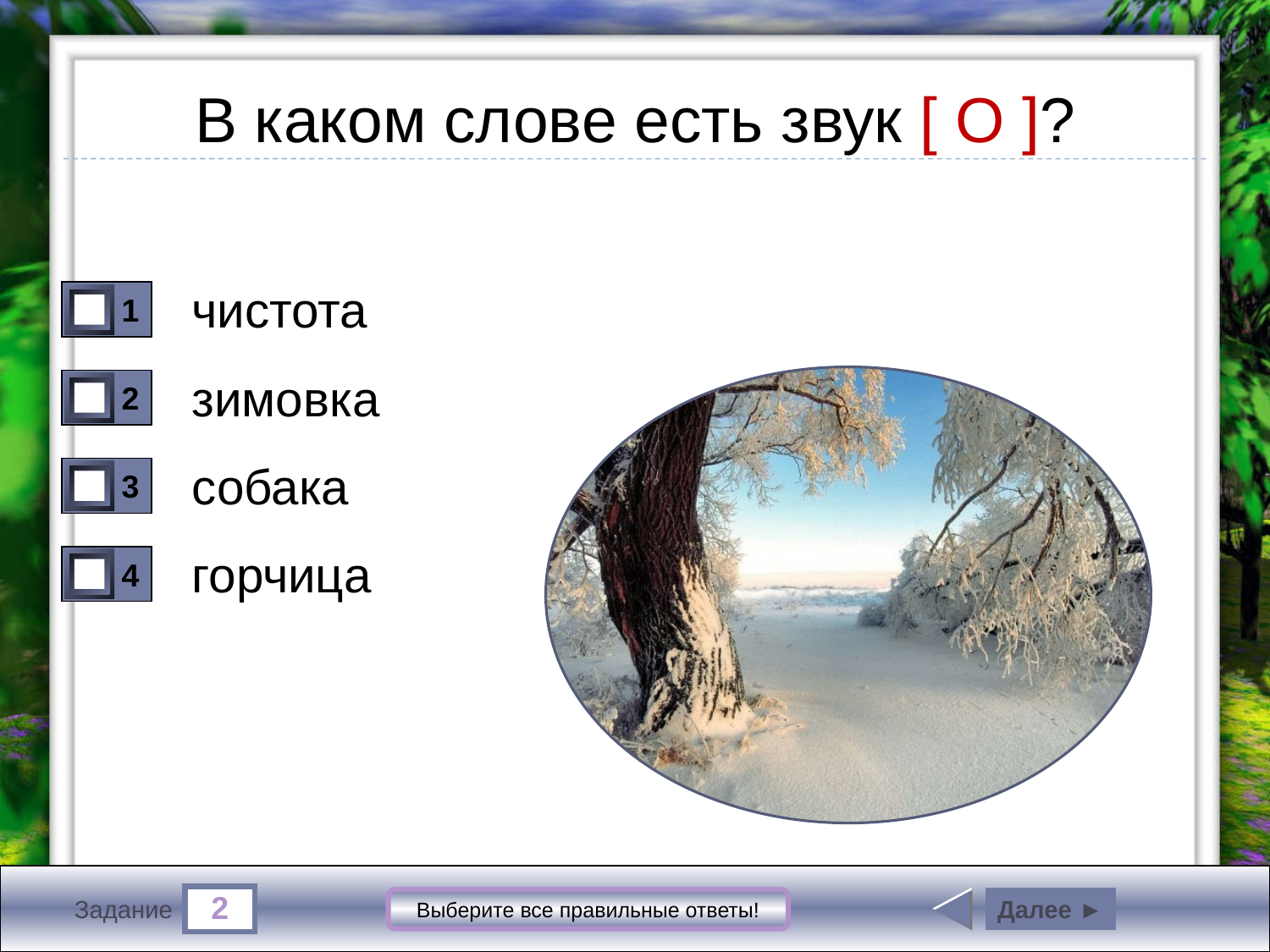

В каком слове есть звук [ О ]?
чистота
1
0

зимовка
2
1

собака
3
0

горчица
4
0

2

Далее ►
Выберите все правильные ответы!

Задание